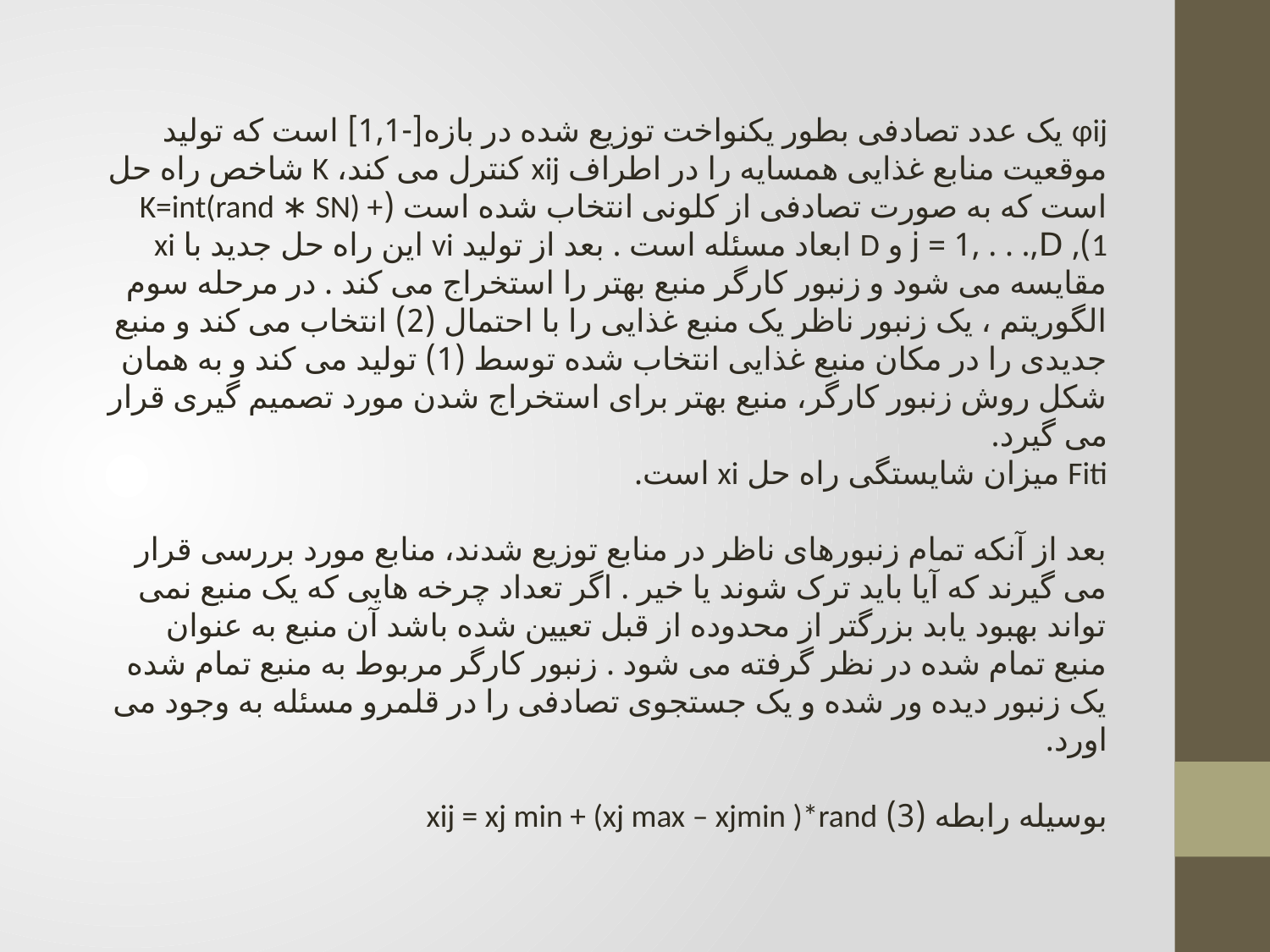

φij یک عدد تصادفی بطور یکنواخت توزیع شده در بازه[-1,1] است که تولید موقعیت منابع غذایی همسایه را در اطراف xij کنترل می کند، K شاخص راه حل است که به صورت تصادفی از کلونی انتخاب شده است (K=int(rand ∗ SN) + 1), j = 1, . . .,D و D ابعاد مسئله است . بعد از تولید vi این راه حل جدید با xi مقایسه می شود و زنبور کارگر منبع بهتر را استخراج می کند . در مرحله سوم الگوریتم ، یک زنبور ناظر یک منبع غذایی را با احتمال (2) انتخاب می کند و منبع جدیدی را در مکان منبع غذایی انتخاب شده توسط (1) تولید می کند و به همان شکل روش زنبور کارگر، منبع بهتر برای استخراج شدن مورد تصمیم گیری قرار می گیرد.
Fiti میزان شایستگی راه حل xi است.

بعد از آنکه تمام زنبورهای ناظر در منابع توزیع شدند، منابع مورد بررسی قرار می گیرند که آیا باید ترک شوند یا خیر . اگر تعداد چرخه هایی که یک منبع نمی تواند بهبود یابد بزرگتر از محدوده از قبل تعیین شده باشد آن منبع به عنوان منبع تمام شده در نظر گرفته می شود . زنبور کارگر مربوط به منبع تمام شده یک زنبور دیده ور شده و یک جستجوی تصادفی را در قلمرو مسئله به وجود می اورد.

بوسیله رابطه (3) xij = xj min + (xj max – xjmin )*rand